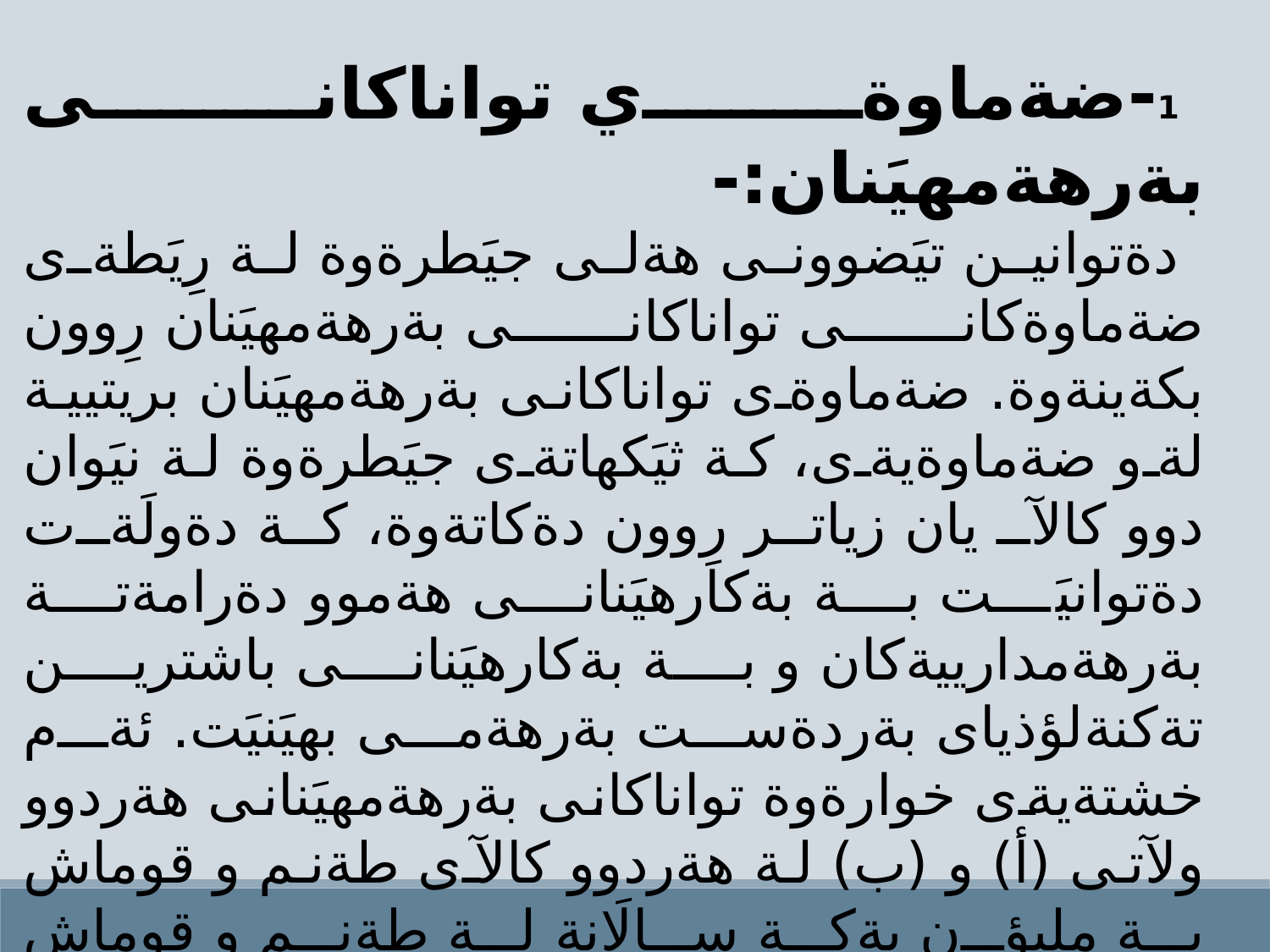

1-ضةماوةي تواناكانى بةرهةمهيَنان:-
دةتوانين تيَضوونى هةلى جيَطرةوة لة رِيَطةى ضةماوةكانى تواناكانى بةرهةمهيَنان رِوون بكةينةوة. ضةماوةى تواناكانى بةرهةمهيَنان بريتيية لةو ضةماوةيةى، كة ثيَكهاتةى جيَطرةوة لة نيَوان دوو كالآ يان زياتر رِوون دةكاتةوة، كة دةولَةت دةتوانيَت بة بةكارهيَنانى هةموو دةرامةتة بةرهةمدارييةكان و بة بةكارهيَنانى باشترين تةكنةلؤذياى بةردةست بةرهةمى بهيَنيَت. ئةم خشتةيةى خوارةوة تواناكانى بةرهةمهيَنانى هةردوو ولآتى (أ) و (ب) لة هةردوو كالآى طةنم و قوماش بة مليؤن يةكة سالَانة لة طةنم و قوماش رِووندةكاتةوة:-